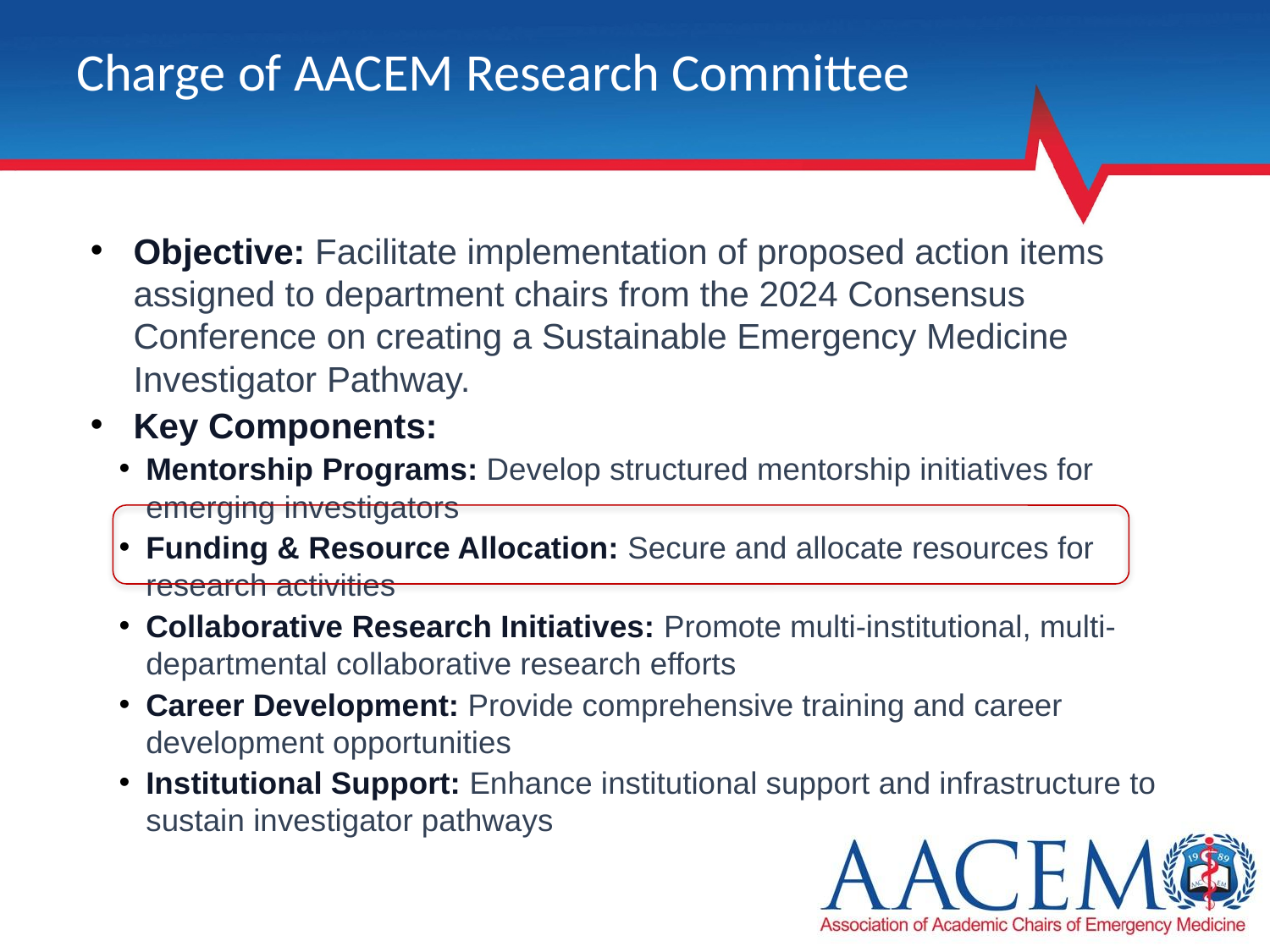

# Charge of AACEM Research Committee
Objective: Facilitate implementation of proposed action items assigned to department chairs from the 2024 Consensus Conference on creating a Sustainable Emergency Medicine Investigator Pathway.
Key Components:
Mentorship Programs: Develop structured mentorship initiatives for emerging investigators
Funding & Resource Allocation: Secure and allocate resources for research activities
Collaborative Research Initiatives: Promote multi-institutional, multi-departmental collaborative research efforts
Career Development: Provide comprehensive training and career development opportunities
Institutional Support: Enhance institutional support and infrastructure to sustain investigator pathways